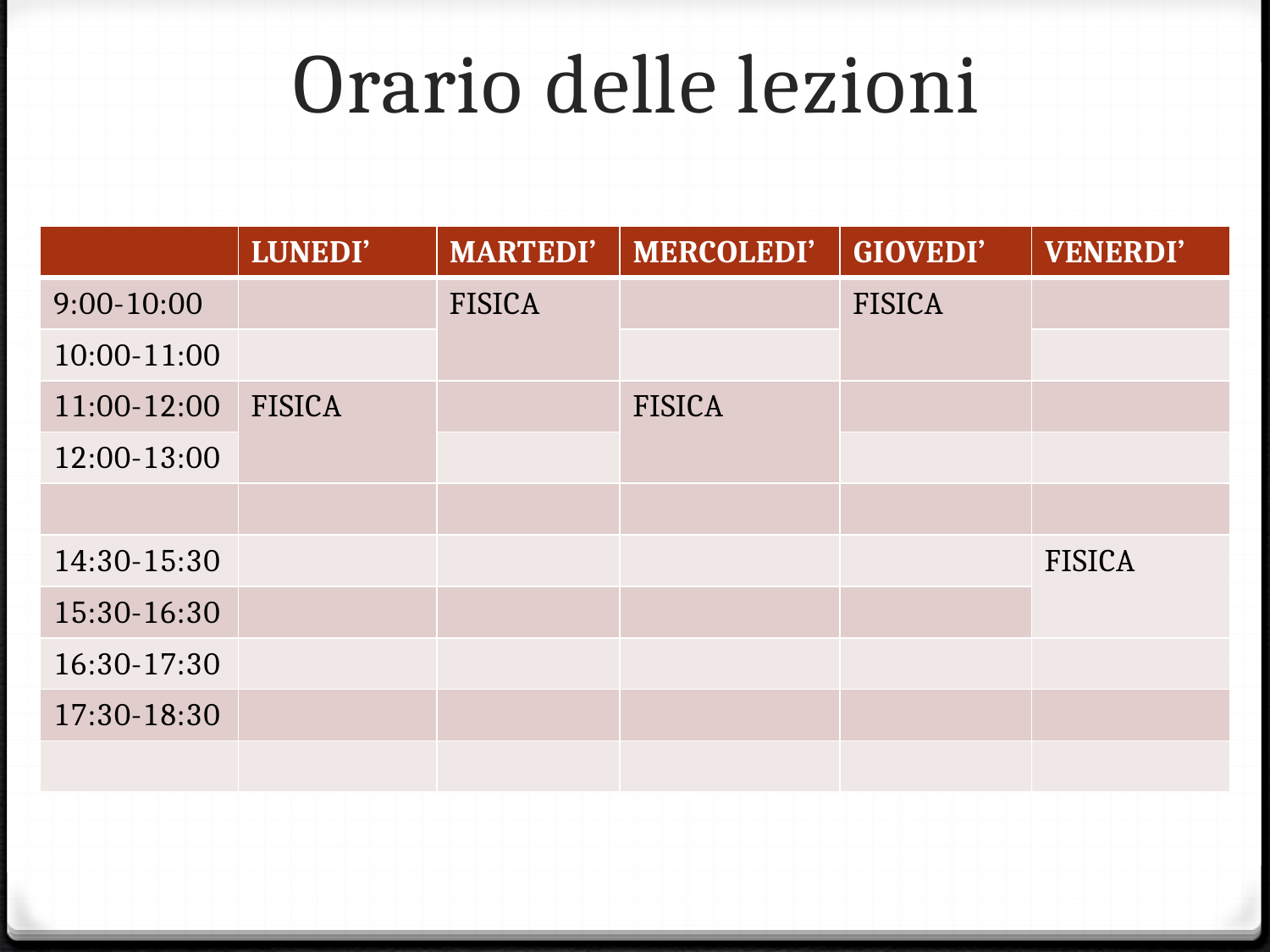

# Orario delle lezioni
|  | LUNEDI’ | MARTEDI’ | MERCOLEDI’ | GIOVEDI’ | VENERDI’ |
| --- | --- | --- | --- | --- | --- |
| 9:00-10:00 |  | FISICA |  | FISICA |  |
| 10:00-11:00 |  |  |  |  |  |
| 11:00-12:00 | FISICA |  | FISICA |  |  |
| 12:00-13:00 |  |  |  |  |  |
|  |  |  |  |  |  |
| 14:30-15:30 |  |  |  |  | FISICA |
| 15:30-16:30 |  |  |  |  |  |
| 16:30-17:30 |  |  |  |  |  |
| 17:30-18:30 |  |  |  |  |  |
|  |  |  |  |  |  |